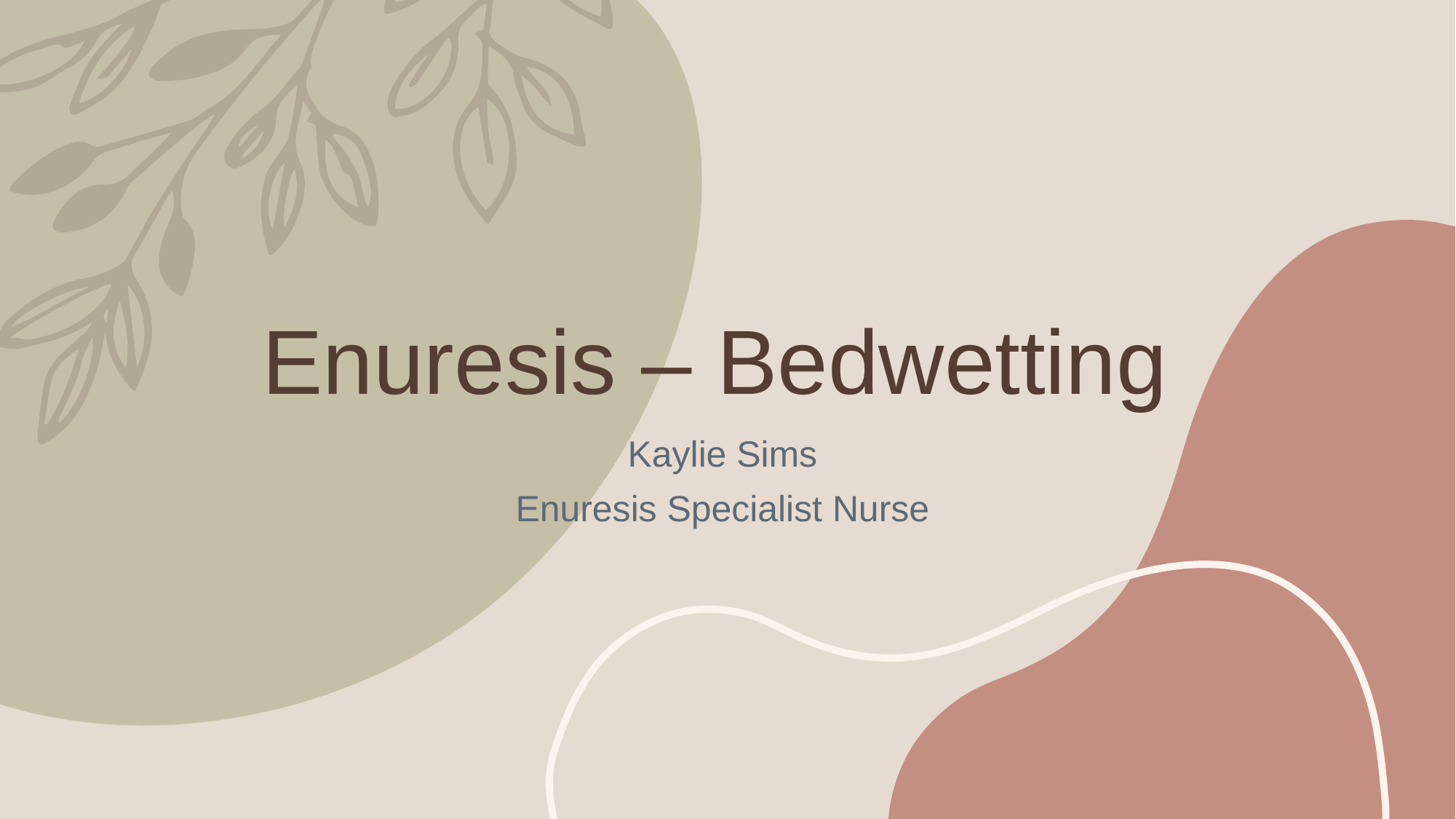

# Enuresis – Bedwetting
Kaylie Sims
Enuresis Specialist Nurse